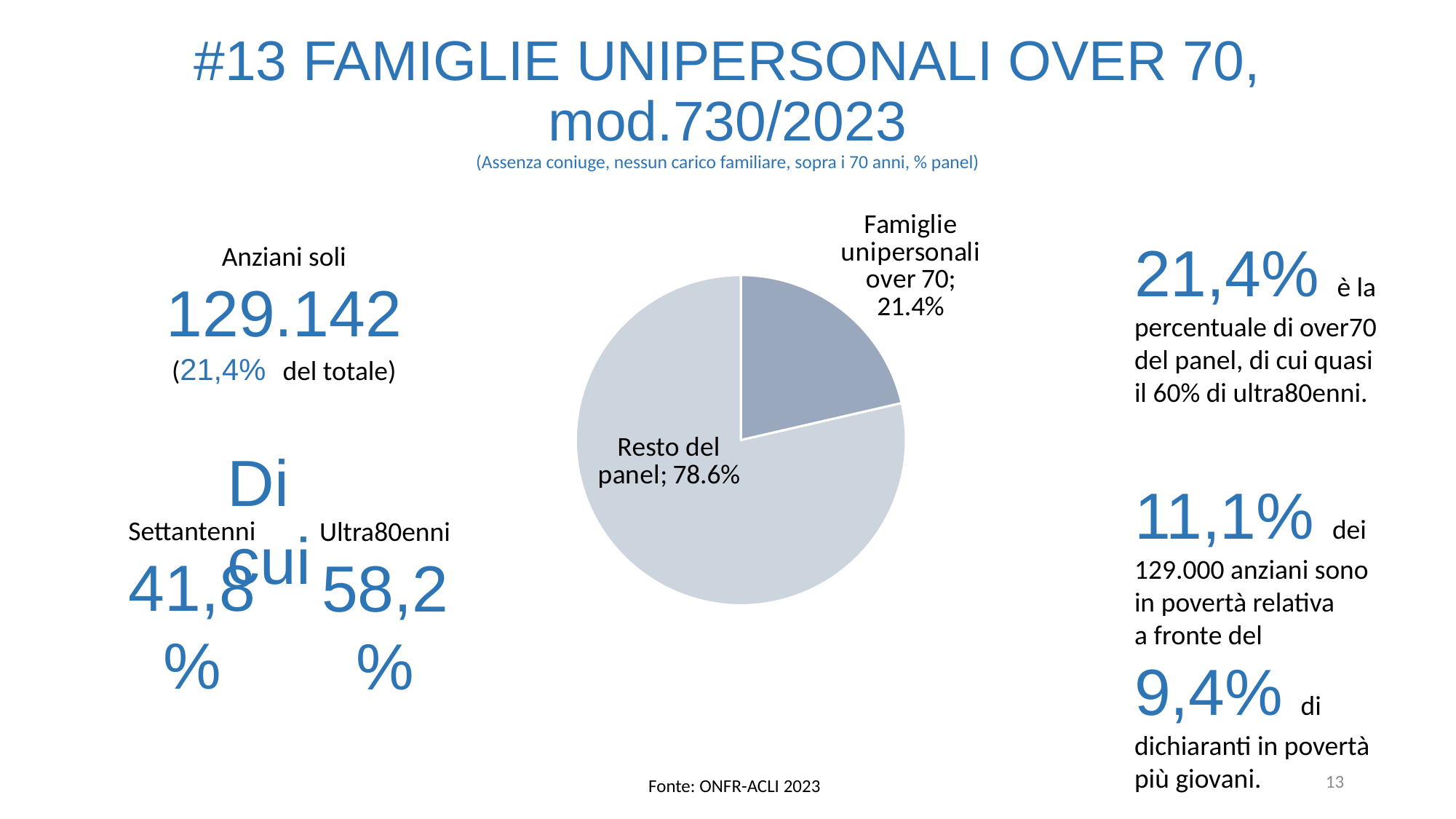

# #13 FAMIGLIE UNIPERSONALI OVER 70, mod.730/2023 (Assenza coniuge, nessun carico familiare, sopra i 70 anni, % panel)

Anziani soli
129.142
(21,4%  del totale)

### Chart

| Category |  |
|---|---|
| Famiglie unipersonali over 70 | 0.214 |
| Resto del panel | 0.7859999999999999 |
21,4% è la percentuale di over70 del panel, di cui quasi il 60% di ultra80enni.

11,1% dei 129.000 anziani sono in povertà relativa
a fronte del 9,4% di dichiaranti in povertà più giovani.
Di   cui
Settantenni
41,8%
Ultra80enni
58,2%
13
Fonte: ONFR-ACLI 2023